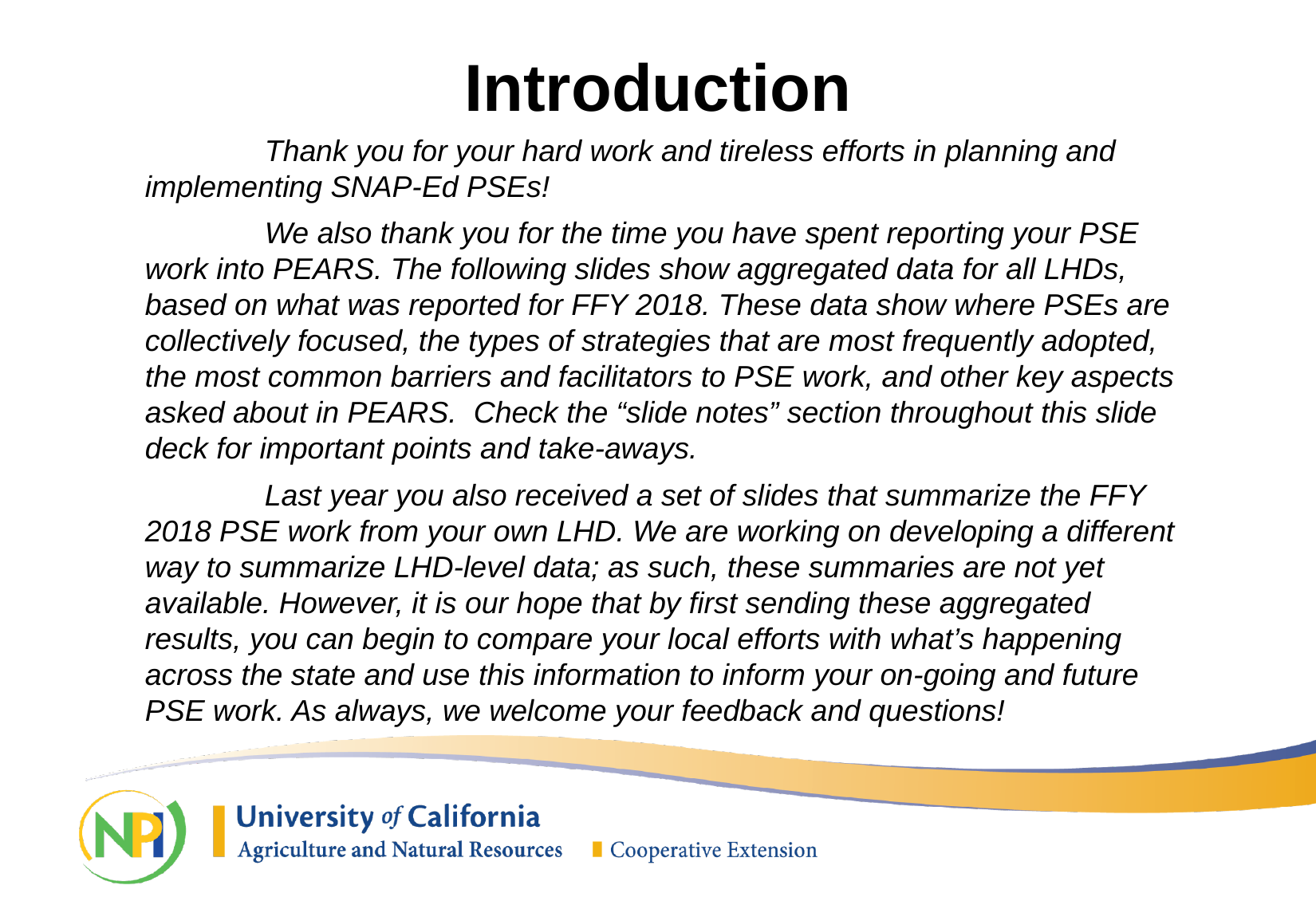

# Introduction
	Thank you for your hard work and tireless efforts in planning and implementing SNAP-Ed PSEs!
	We also thank you for the time you have spent reporting your PSE work into PEARS. The following slides show aggregated data for all LHDs, based on what was reported for FFY 2018. These data show where PSEs are collectively focused, the types of strategies that are most frequently adopted, the most common barriers and facilitators to PSE work, and other key aspects asked about in PEARS.  Check the “slide notes” section throughout this slide deck for important points and take-aways.
	Last year you also received a set of slides that summarize the FFY 2018 PSE work from your own LHD. We are working on developing a different way to summarize LHD-level data; as such, these summaries are not yet available. However, it is our hope that by first sending these aggregated results, you can begin to compare your local efforts with what’s happening across the state and use this information to inform your on-going and future PSE work. As always, we welcome your feedback and questions!